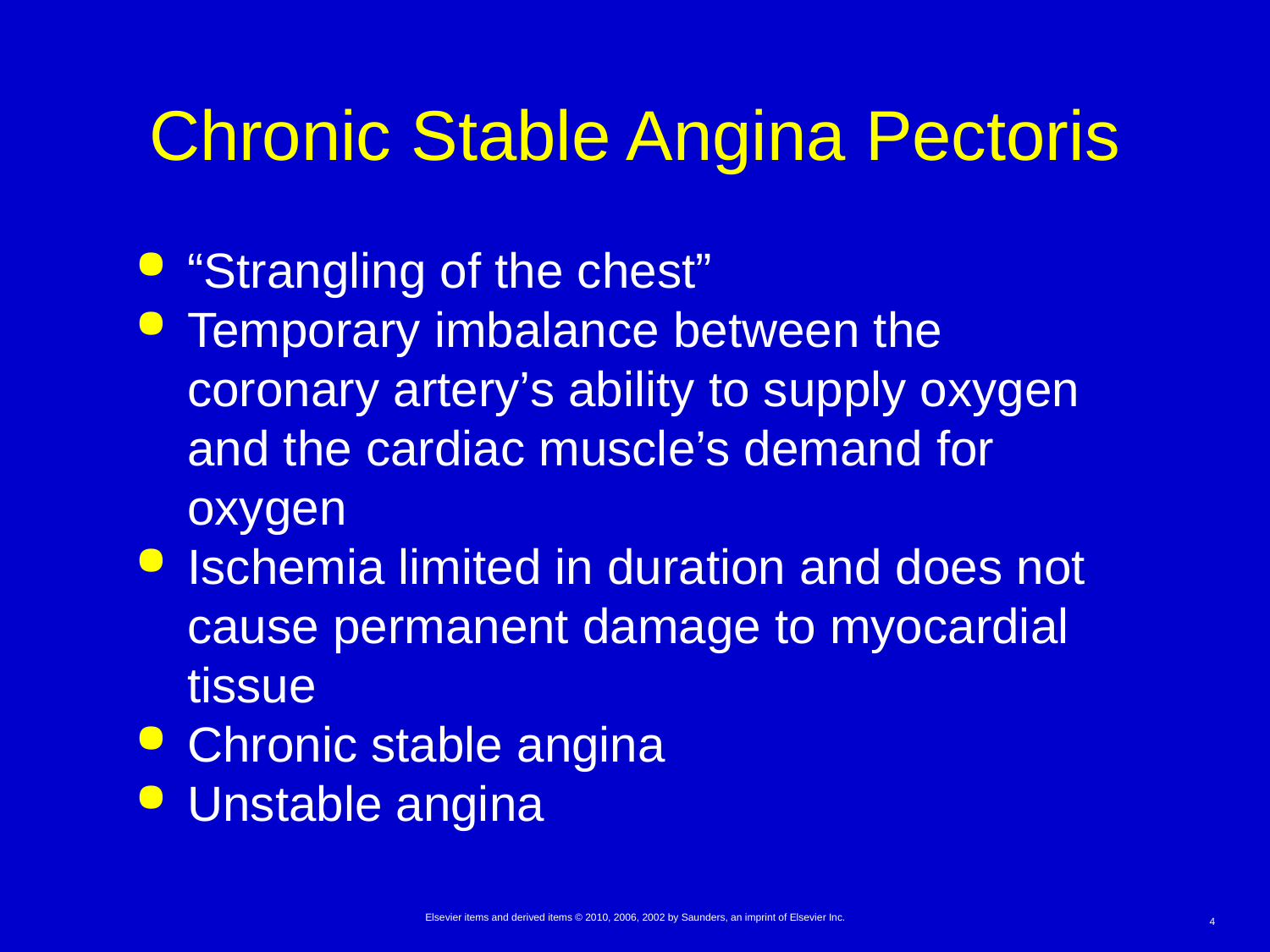

# Chronic Stable Angina Pectoris
“Strangling of the chest”
Temporary imbalance between the coronary artery’s ability to supply oxygen and the cardiac muscle’s demand for oxygen
Ischemia limited in duration and does not cause permanent damage to myocardial tissue
Chronic stable angina
Unstable angina